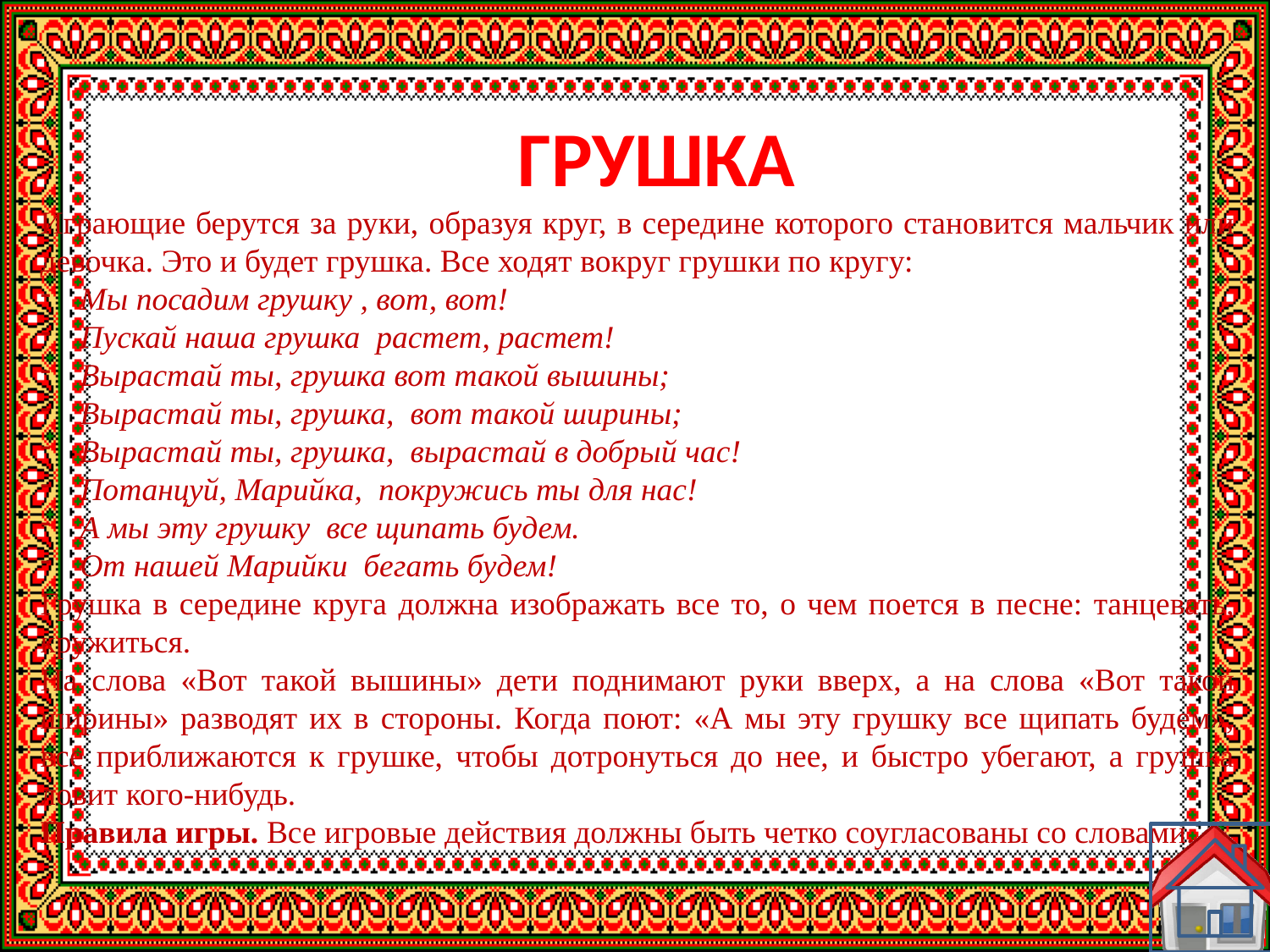

# ГРУШКА
Играющие берутся за руки, образуя круг, в середине которого становится мальчик или девочка. Это и будет грушка. Все ходят вокруг грушки по кругу:
Мы посадим грушку , вот, вот!
Пускай наша грушка  растет, растет!
Вырастай ты, грушка вот такой вышины;
Вырастай ты, грушка,  вот такой ширины;
Вырастай ты, грушка,  вырастай в добрый час!
Потанцуй, Марийка,  покружись ты для нас!
А мы эту грушку  все щипать будем.
От нашей Марийки  бегать будем!
Грушка в середине круга должна изображать все то, о чем поется в песне: танцевать, кружиться.
На слова «Вот такой вышины» дети поднимают руки вверх, а на слова «Вот такой ширины» разводят их в стороны. Когда поют: «А мы эту грушку все щипать будем», все приближаются к грушке, чтобы дотронуться до нее, и быстро убегают, а грушка ловит кого-нибудь.
Правила игры. Все игровые действия должны быть четко соугласованы со словами.